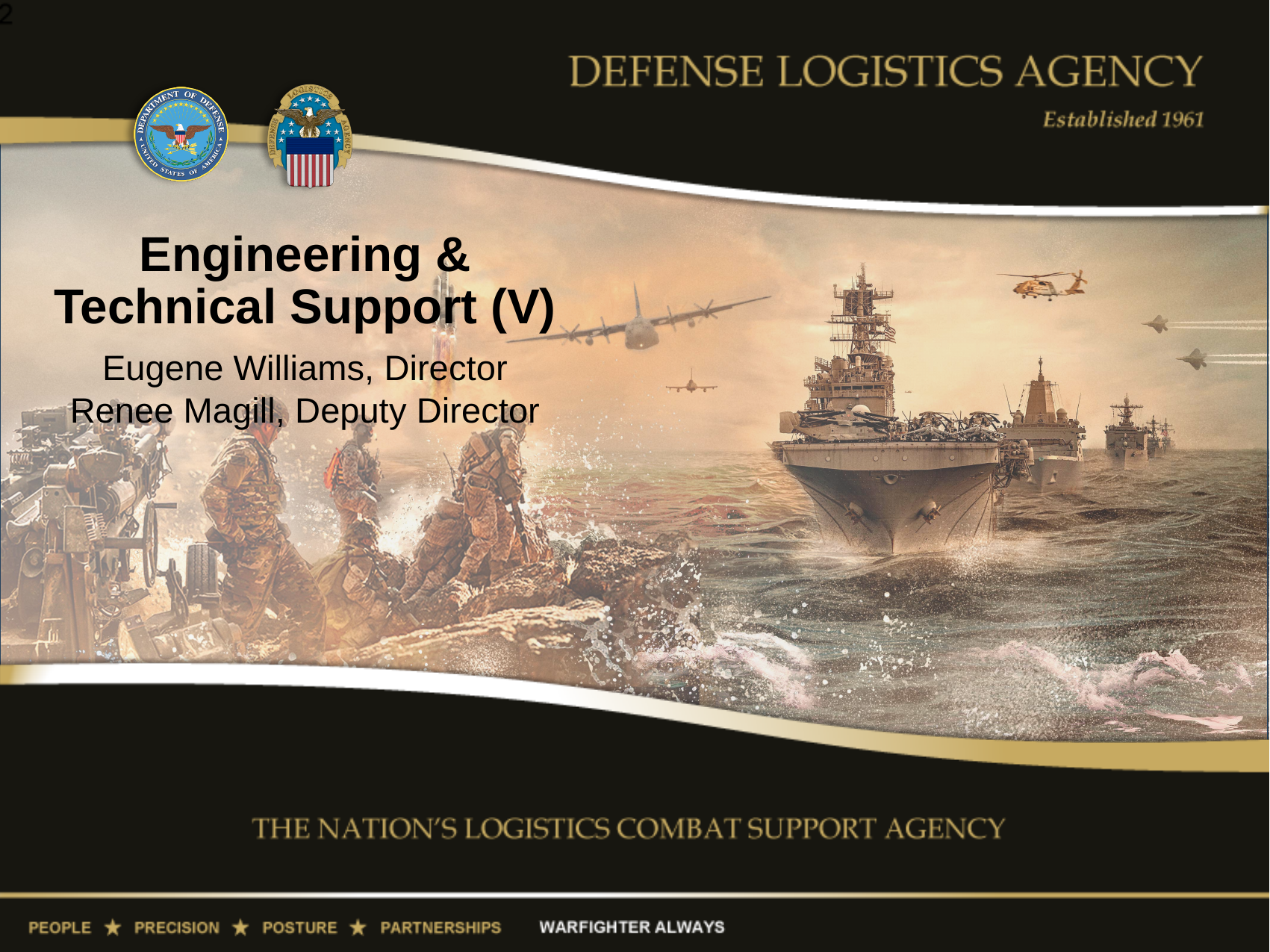

Engineering & Technical Support (V)
Eugene Williams, Director
Renee Magill, Deputy Director